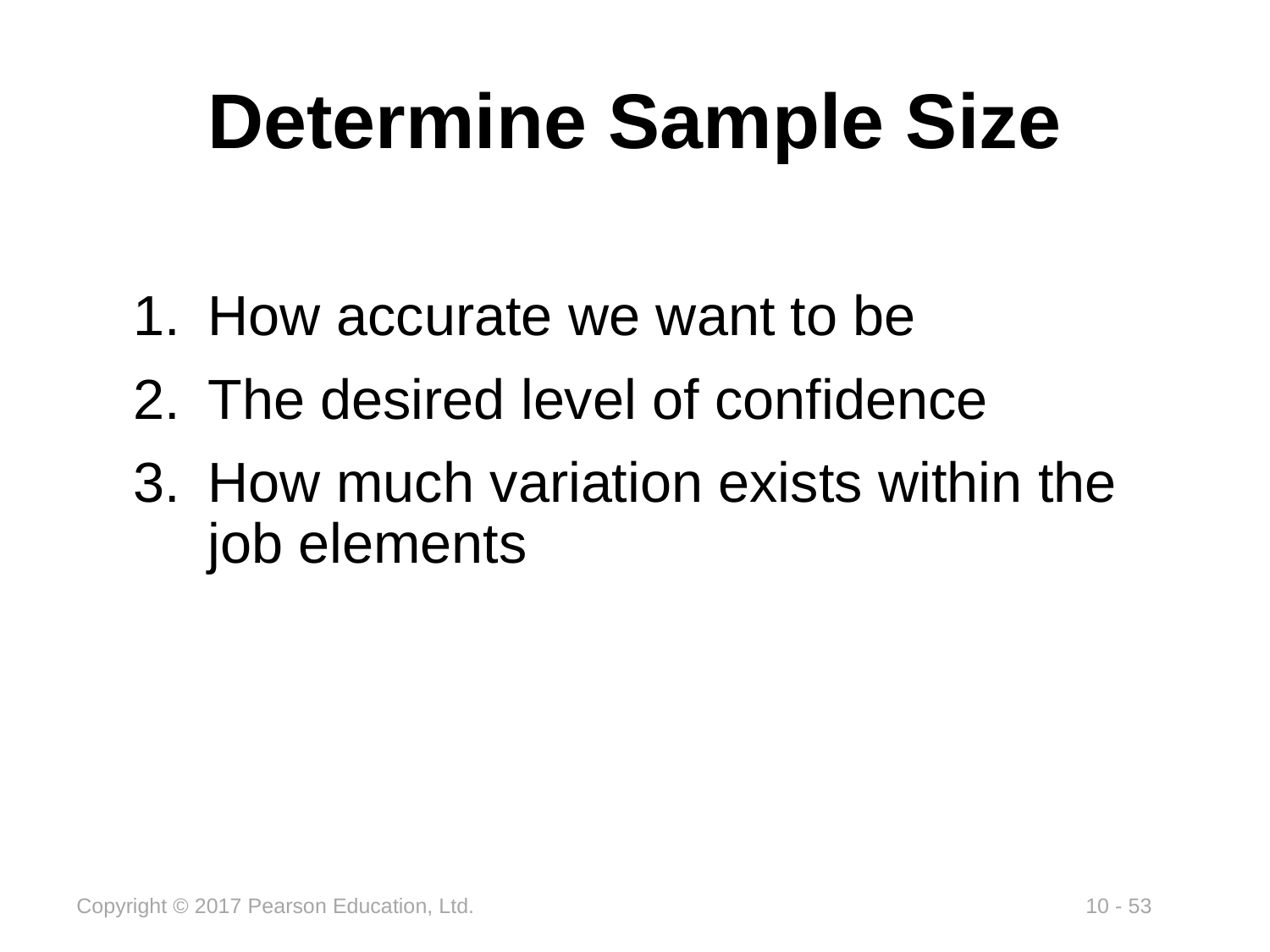

# Determine Sample Size
How accurate we want to be
The desired level of confidence
How much variation exists within the job elements